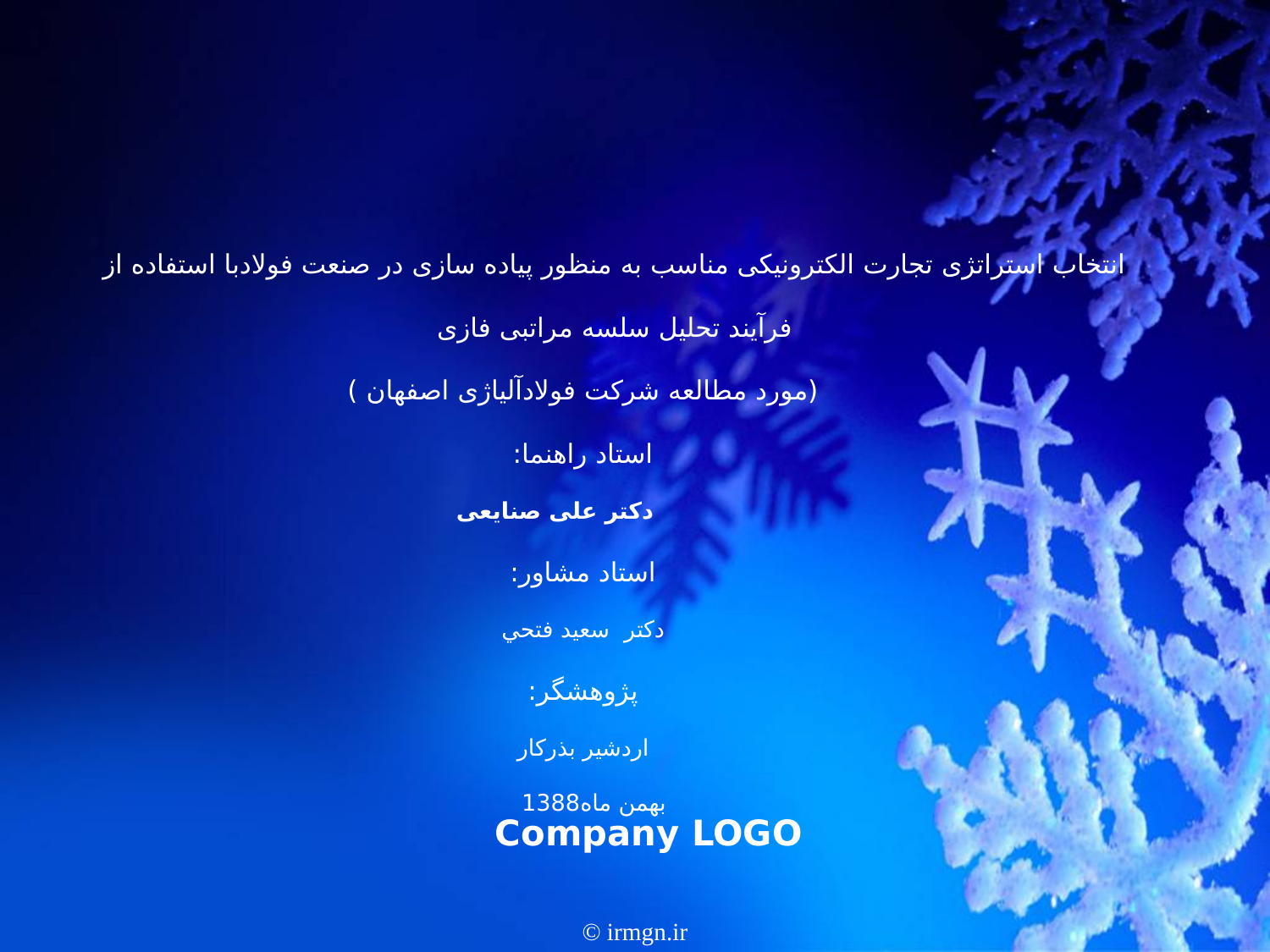

انتخاب استراتژی تجارت الکترونيکی مناسب به منظور پياده سازی در صنعت فولادبا استفاده از فرآیند تحلیل سلسه مراتبی فازی
(مورد مطالعه شرکت فولادآلیاژی اصفهان )
استاد راهنما:
       دکتر علی صنايعی
استاد مشاور:
دکتر  سعيد فتحي
پژوهشگر:
اردشیر بذرکار
 بهمن ماه1388
© irmgn.ir